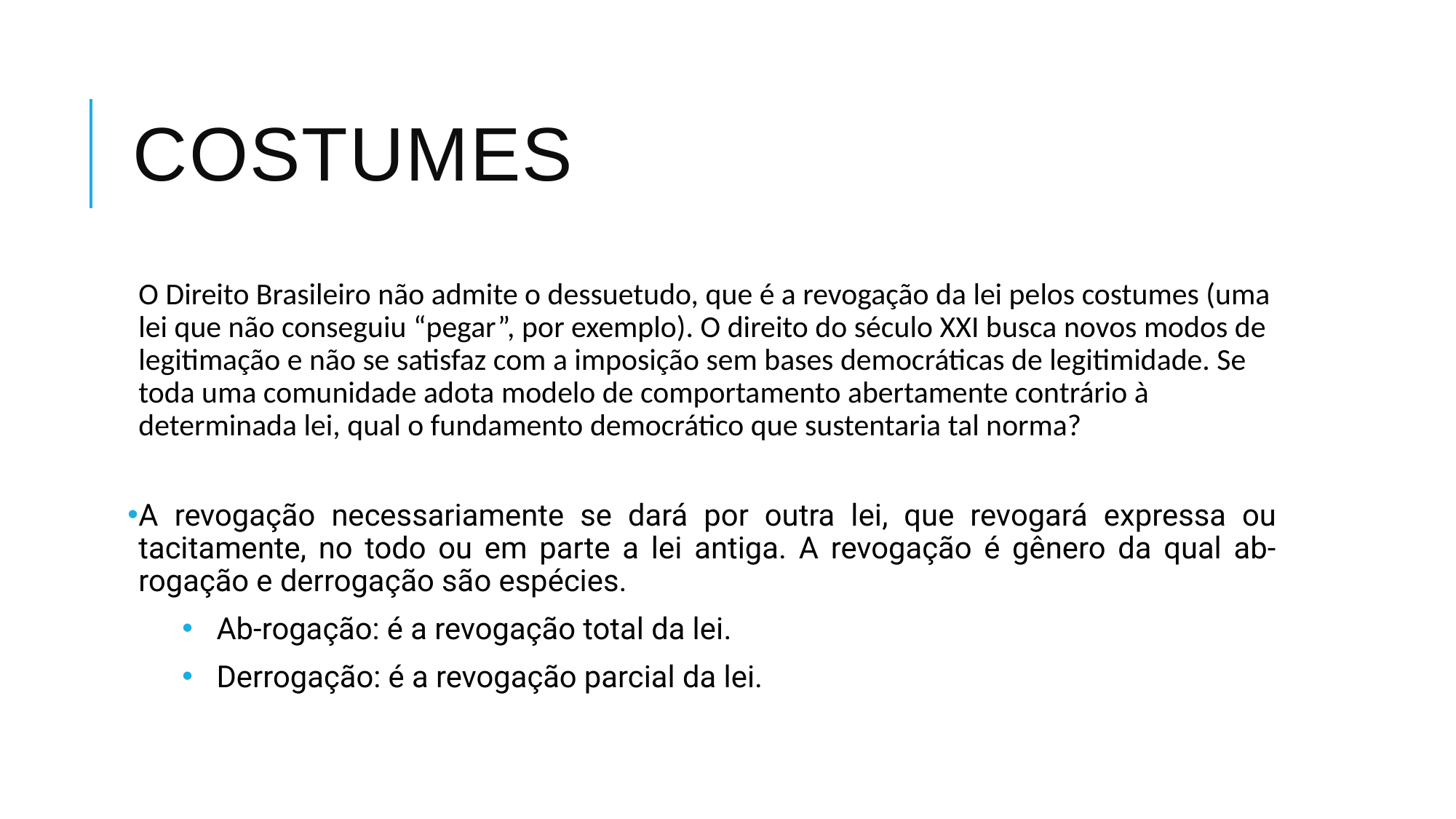

# COSTUMES
O Direito Brasileiro não admite o dessuetudo, que é a revogação da lei pelos costumes (uma lei que não conseguiu “pegar”, por exemplo). O direito do século XXI busca novos modos de legitimação e não se satisfaz com a imposição sem bases democráticas de legitimidade. Se toda uma comunidade adota modelo de comportamento abertamente contrário à determinada lei, qual o fundamento democrático que sustentaria tal norma?

A revogação necessariamente se dará por outra lei, que revogará expressa ou tacitamente, no todo ou em parte a lei antiga. A revogação é gênero da qual ab-rogação e derrogação são espécies.
Ab-rogação: é a revogação total da lei.
Derrogação: é a revogação parcial da lei.